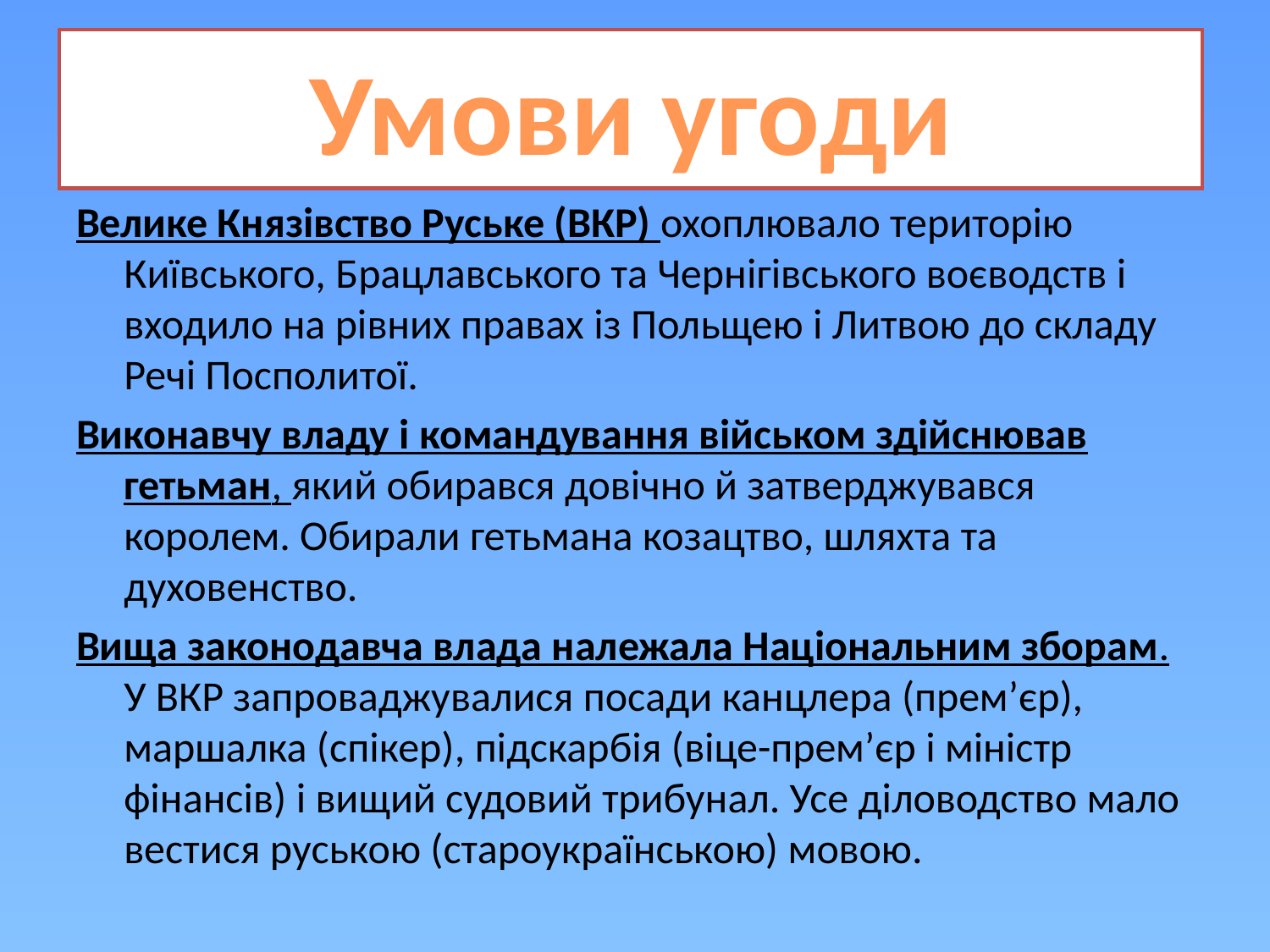

# Умови угоди
Велике Князівство Руське (ВКР) охоплювало територію Київського, Брацлавського та Чернігівського воєводств і входило на рівних правах із Польщею і Литвою до складу Речі Посполитої.
Виконавчу владу і командування військом здійснював гетьман, який обирався довічно й затверджувався королем. Обирали гетьмана козацтво, шляхта та духовенство.
Вища законодавча влада належала Національним зборам. У ВКР запроваджувалися посади канцлера (прем’єр), маршалка (спікер), підскарбія (віце-прем’єр і міністр фінансів) і вищий судовий трибунал. Усе діловодство мало вестися руською (староукраїнською) мовою.